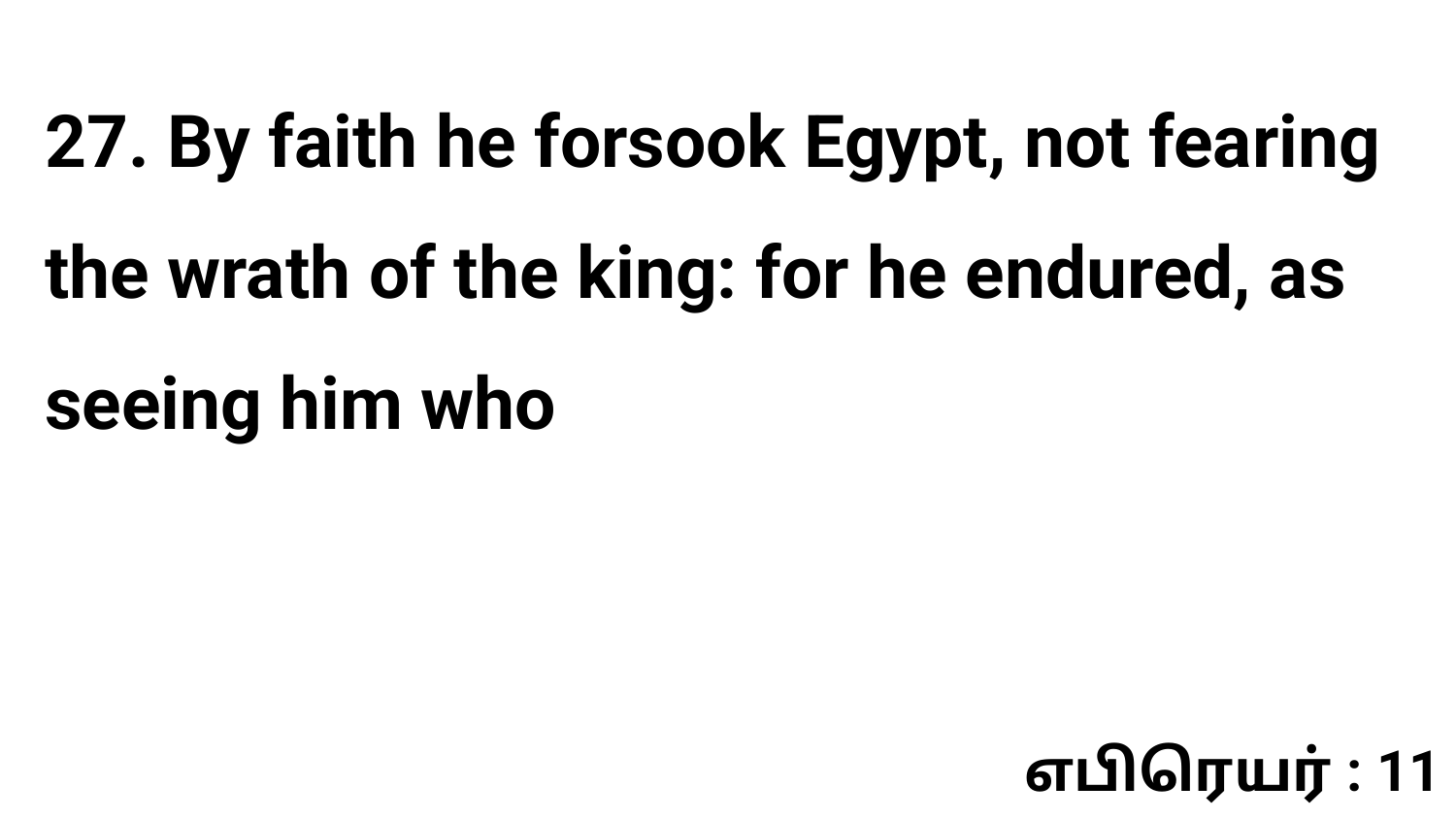

27. By faith he forsook Egypt, not fearing the wrath of the king: for he endured, as seeing him who
எபிரெயர் : 11